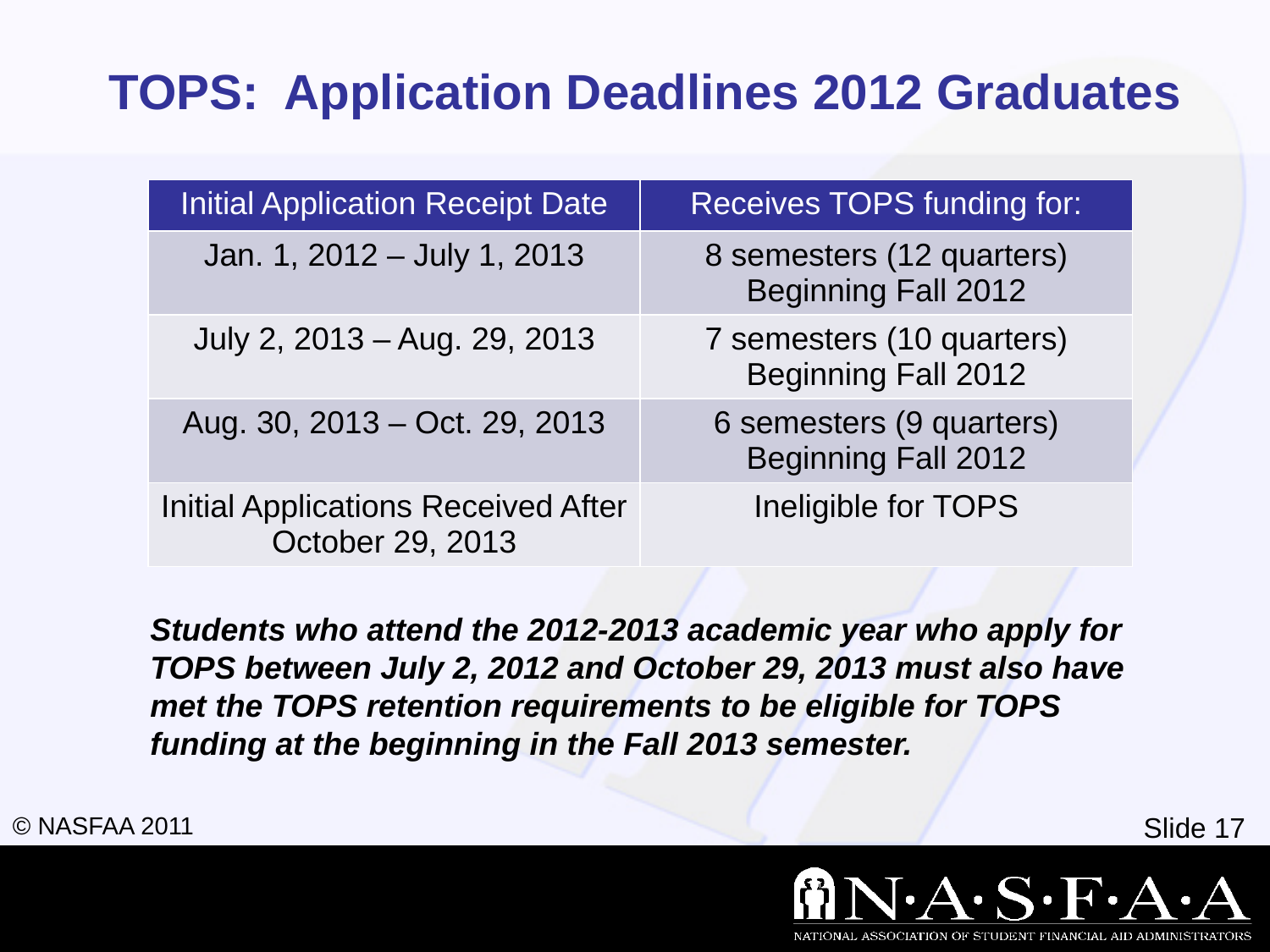

# TOPS:  Application Deadlines 2012 Graduates
| Initial Application Receipt Date | Receives TOPS funding for: |
| --- | --- |
| Jan. 1, 2012 – July 1, 2013 | 8 semesters (12 quarters) Beginning Fall 2012 |
| July 2, 2013 – Aug. 29, 2013 | 7 semesters (10 quarters) Beginning Fall 2012 |
| Aug. 30, 2013 – Oct. 29, 2013 | 6 semesters (9 quarters) Beginning Fall 2012 |
| Initial Applications Received After October 29, 2013 | Ineligible for TOPS |

Students who attend the 2012-2013 academic year who apply for TOPS between July 2, 2012 and October 29, 2013 must also have met the TOPS retention requirements to be eligible for TOPS funding at the beginning in the Fall 2013 semester.